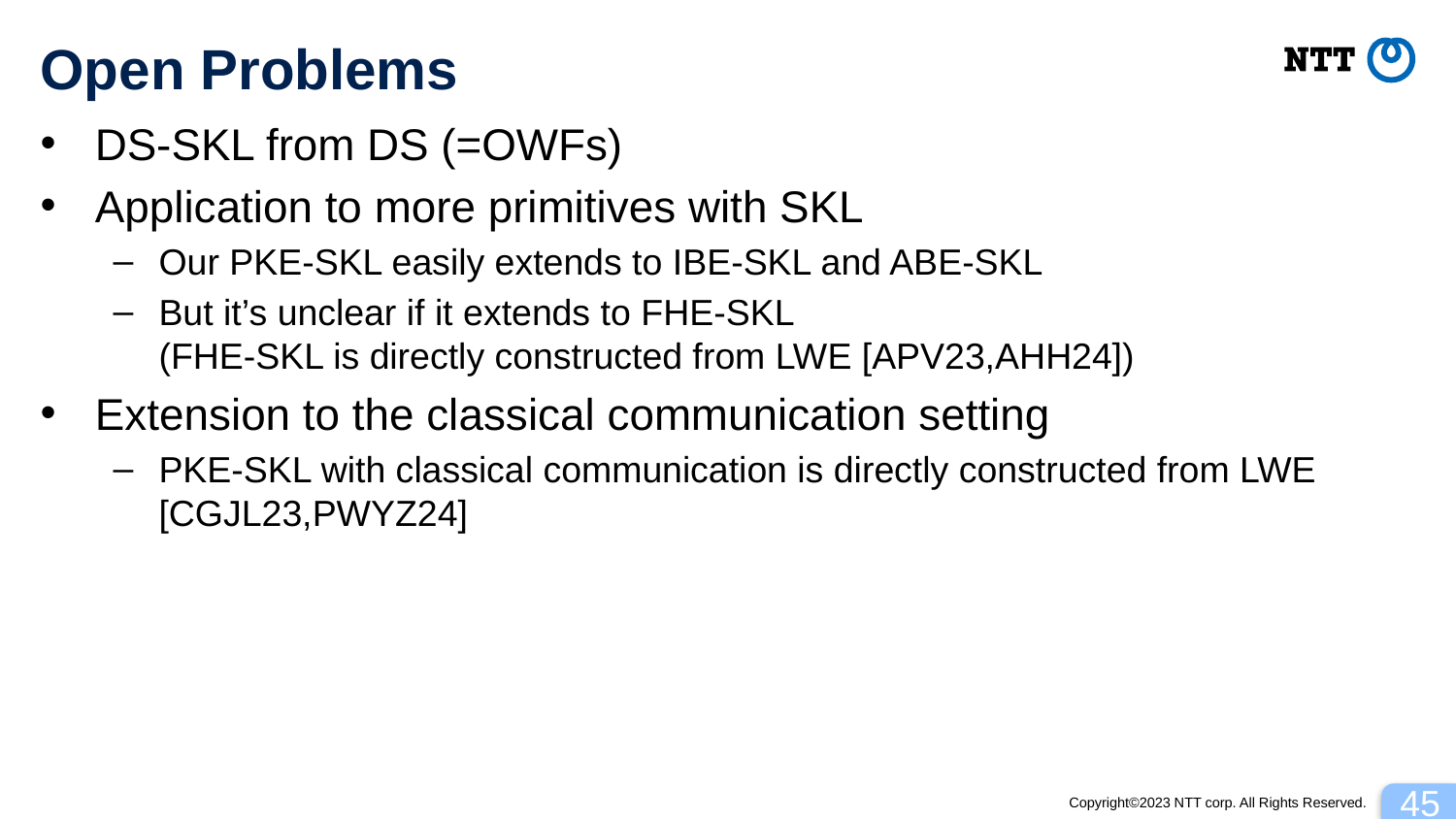

# Open Problems
DS-SKL from DS (=OWFs)
Application to more primitives with SKL
Our PKE-SKL easily extends to IBE-SKL and ABE-SKL
But it’s unclear if it extends to FHE-SKL
(FHE-SKL is directly constructed from LWE [APV23,AHH24])
Extension to the classical communication setting
PKE-SKL with classical communication is directly constructed from LWE [CGJL23,PWYZ24]